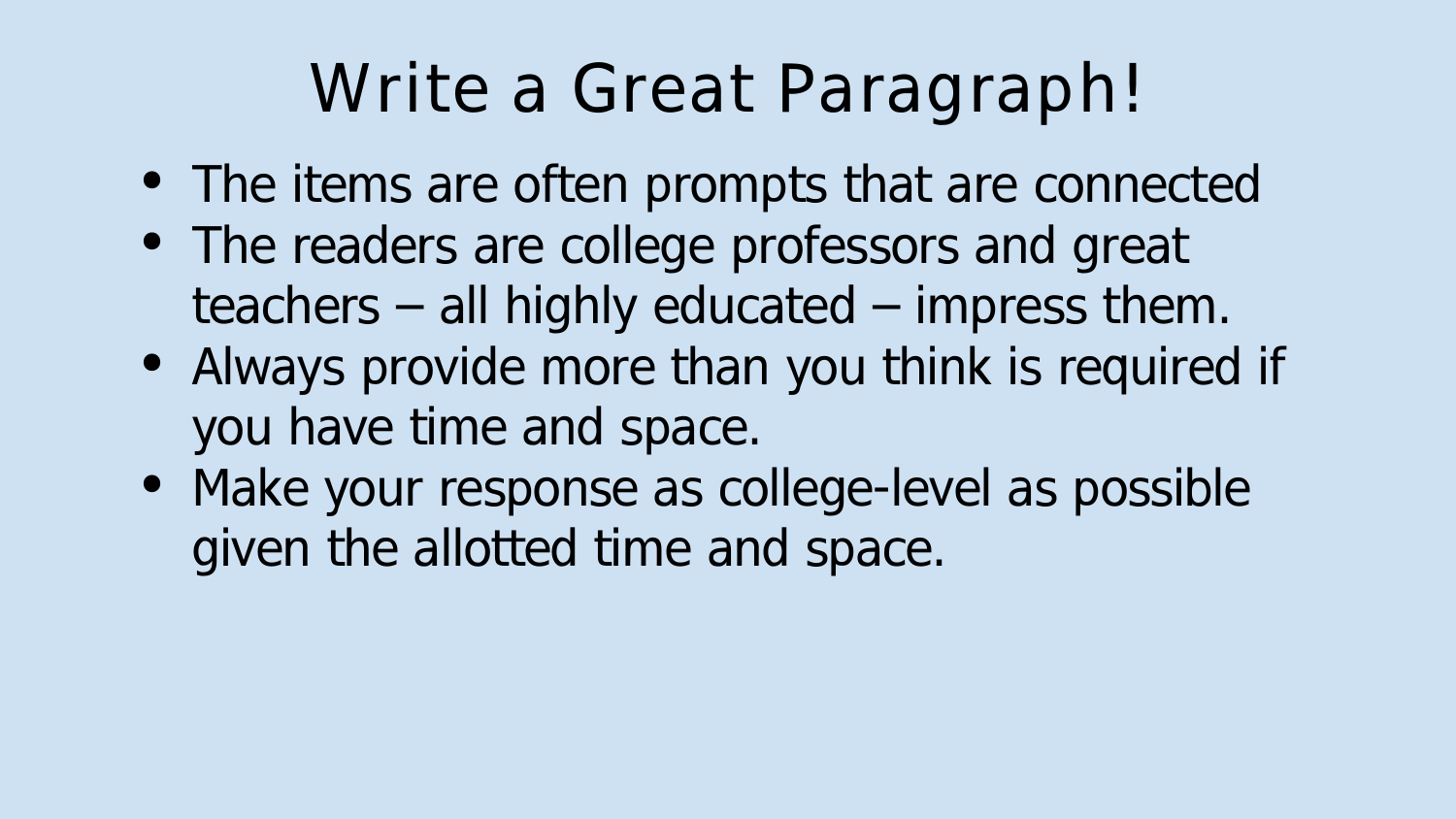

# Write a Great Paragraph!
The items are often prompts that are connected
The readers are college professors and great teachers – all highly educated – impress them.
Always provide more than you think is required if you have time and space.
Make your response as college-level as possible given the allotted time and space.